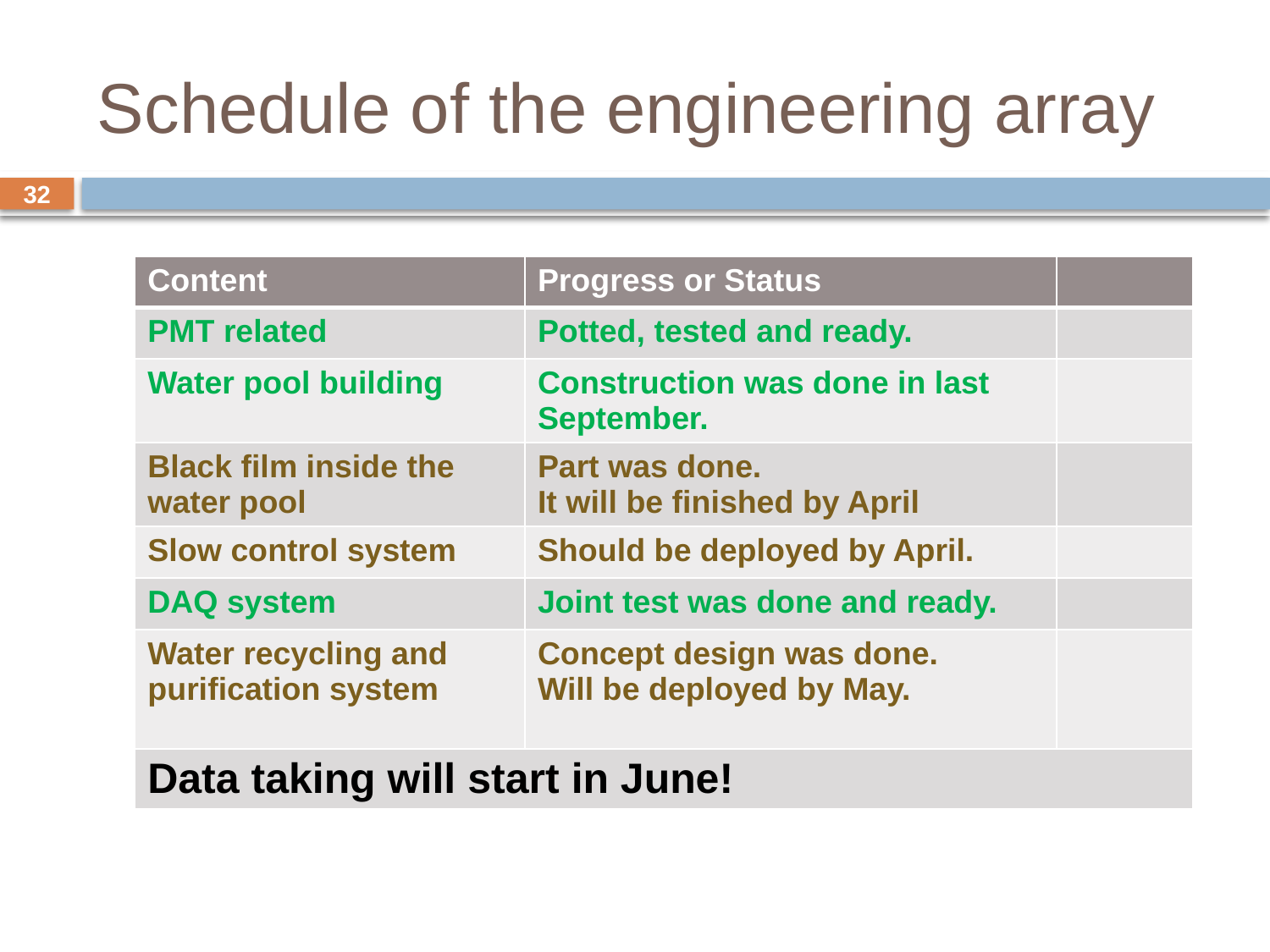

# Schedule of the engineering array
32
| Content | Progress or Status |  |
| --- | --- | --- |
| PMT related | Potted, tested and ready. |  |
| Water pool building | Construction was done in last September. |  |
| Black film inside the water pool | Part was done. It will be finished by April |  |
| Slow control system | Should be deployed by April. |  |
| DAQ system | Joint test was done and ready. |  |
| Water recycling and purification system | Concept design was done. Will be deployed by May. |  |
| Data taking will start in June! |  |  |